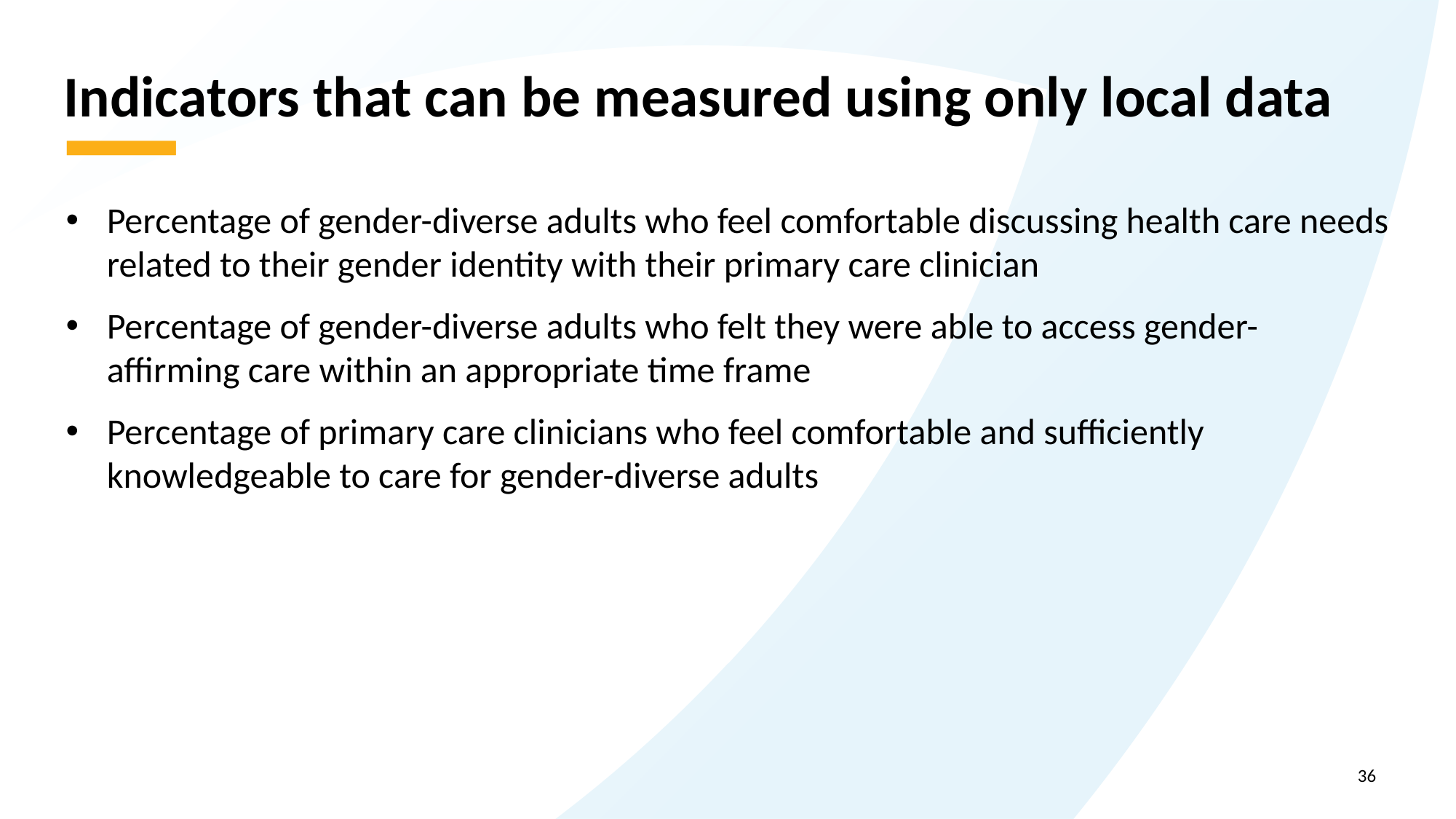

# Indicators that can be measured using only local data
Percentage of gender-diverse adults who feel comfortable discussing health care needs related to their gender identity with their primary care clinician
Percentage of gender-diverse adults who felt they were able to access gender-affirming care within an appropriate time frame
Percentage of primary care clinicians who feel comfortable and sufficiently knowledgeable to care for gender-diverse adults
36